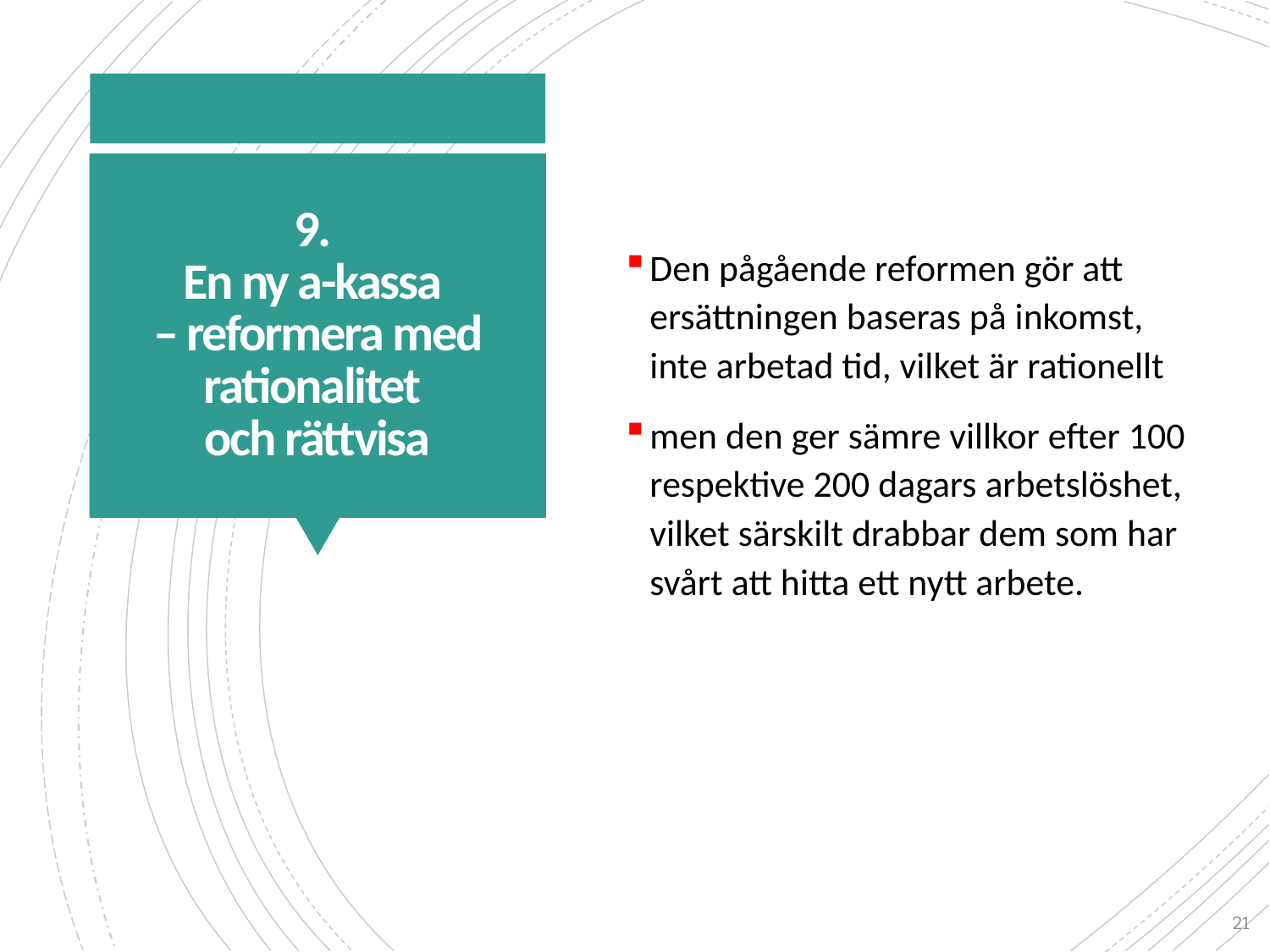

Den pågående reformen gör att ersättningen baseras på inkomst, inte arbetad tid, vilket är rationellt
men den ger sämre villkor efter 100 respektive 200 dagars arbetslöshet, vilket särskilt drabbar dem som har svårt att hitta ett nytt arbete.
# 9. En ny a-kassa – reformera med rationalitet och rättvisa